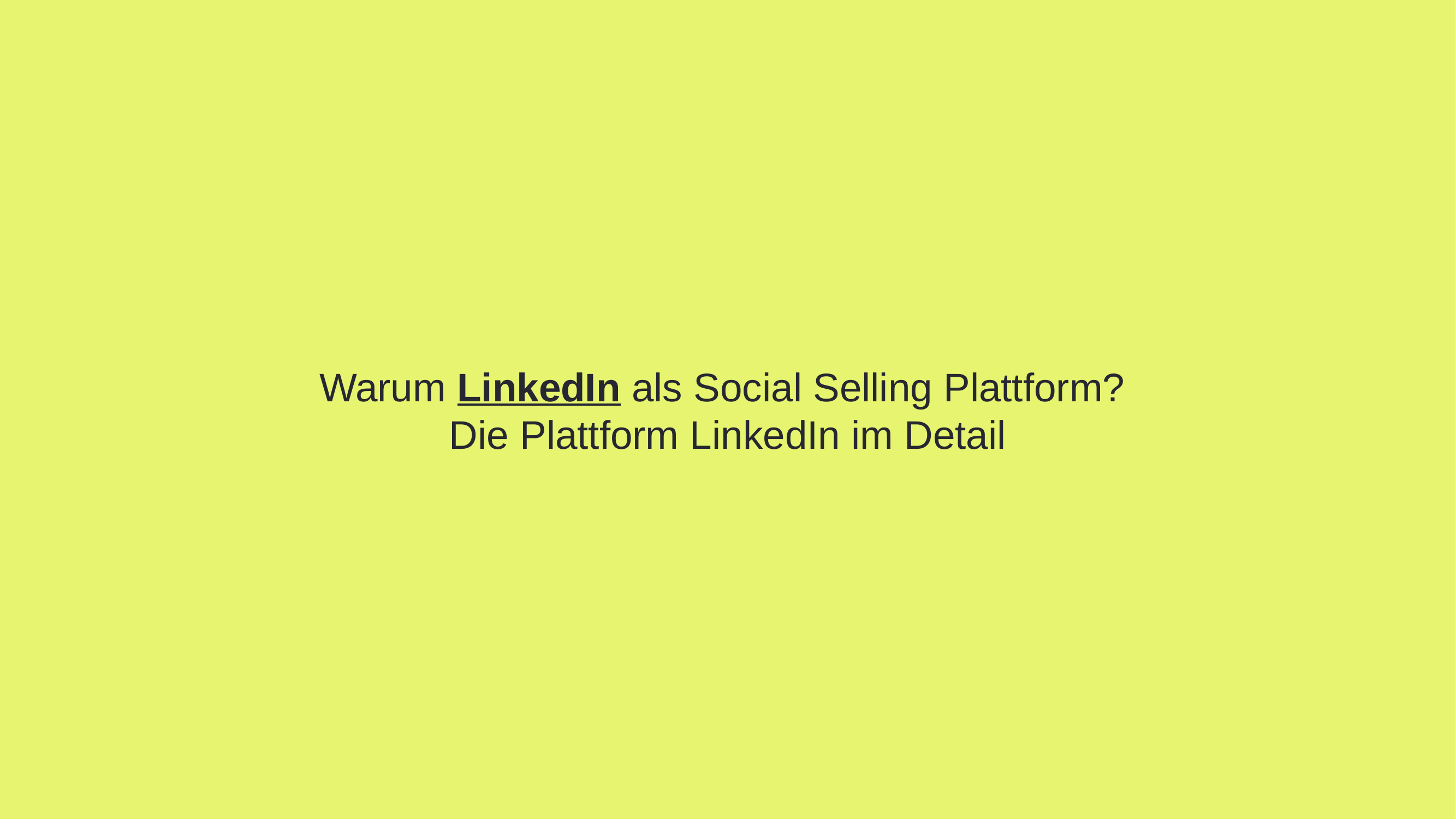

# Warum LinkedIn als Social Selling Plattform? Die Plattform LinkedIn im Detail